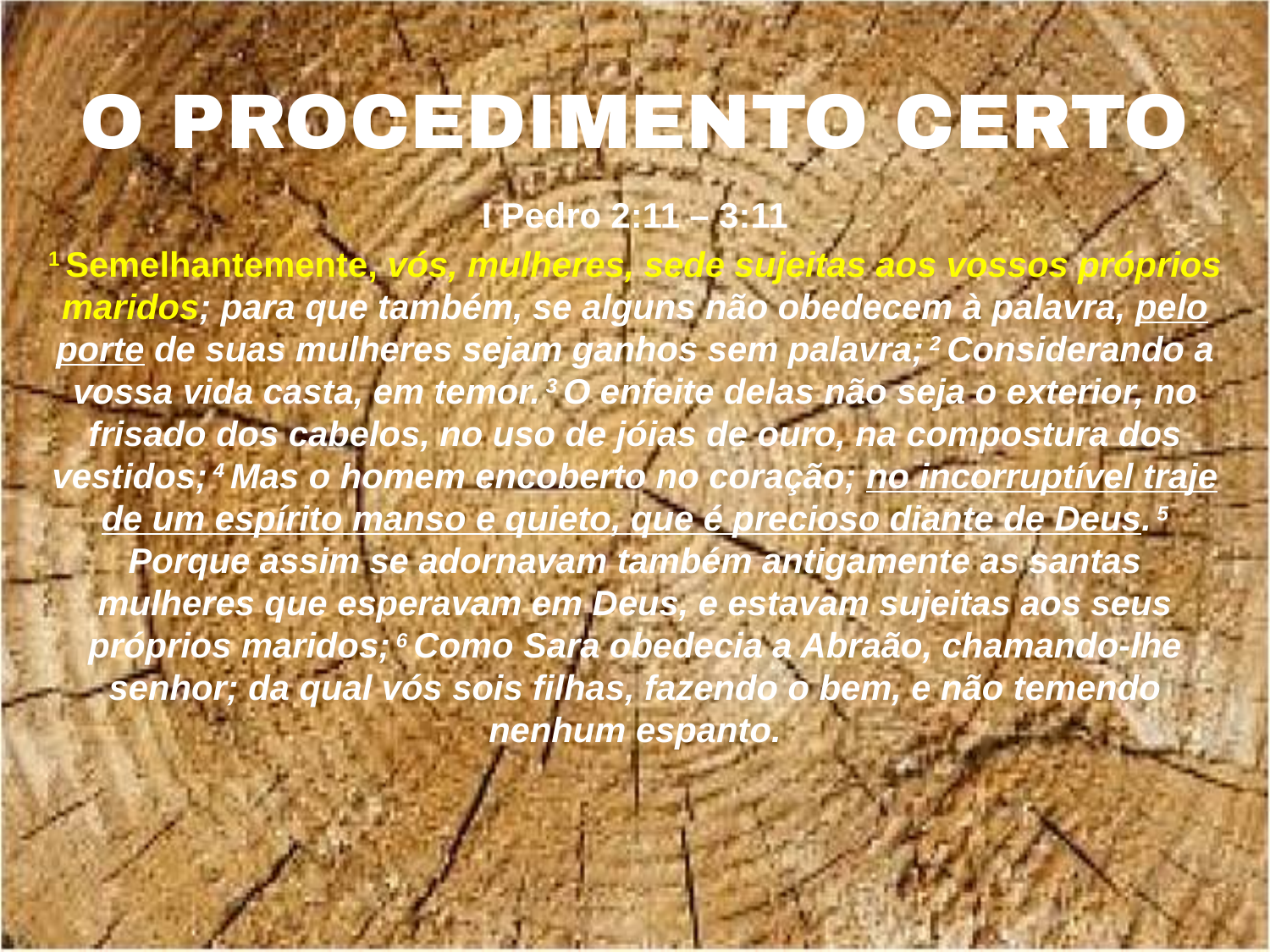

# O PROCEDIMENTO CERTO
I Pedro 2:11 – 3:11
1 Semelhantemente, vós, mulheres, sede sujeitas aos vossos próprios maridos; para que também, se alguns não obedecem à palavra, pelo porte de suas mulheres sejam ganhos sem palavra; 2 Considerando a vossa vida casta, em temor. 3 O enfeite delas não seja o exterior, no frisado dos cabelos, no uso de jóias de ouro, na compostura dos vestidos; 4 Mas o homem encoberto no coração; no incorruptível traje de um espírito manso e quieto, que é precioso diante de Deus. 5 Porque assim se adornavam também antigamente as santas mulheres que esperavam em Deus, e estavam sujeitas aos seus próprios maridos; 6 Como Sara obedecia a Abraão, chamando-lhe senhor; da qual vós sois filhas, fazendo o bem, e não temendo nenhum espanto.